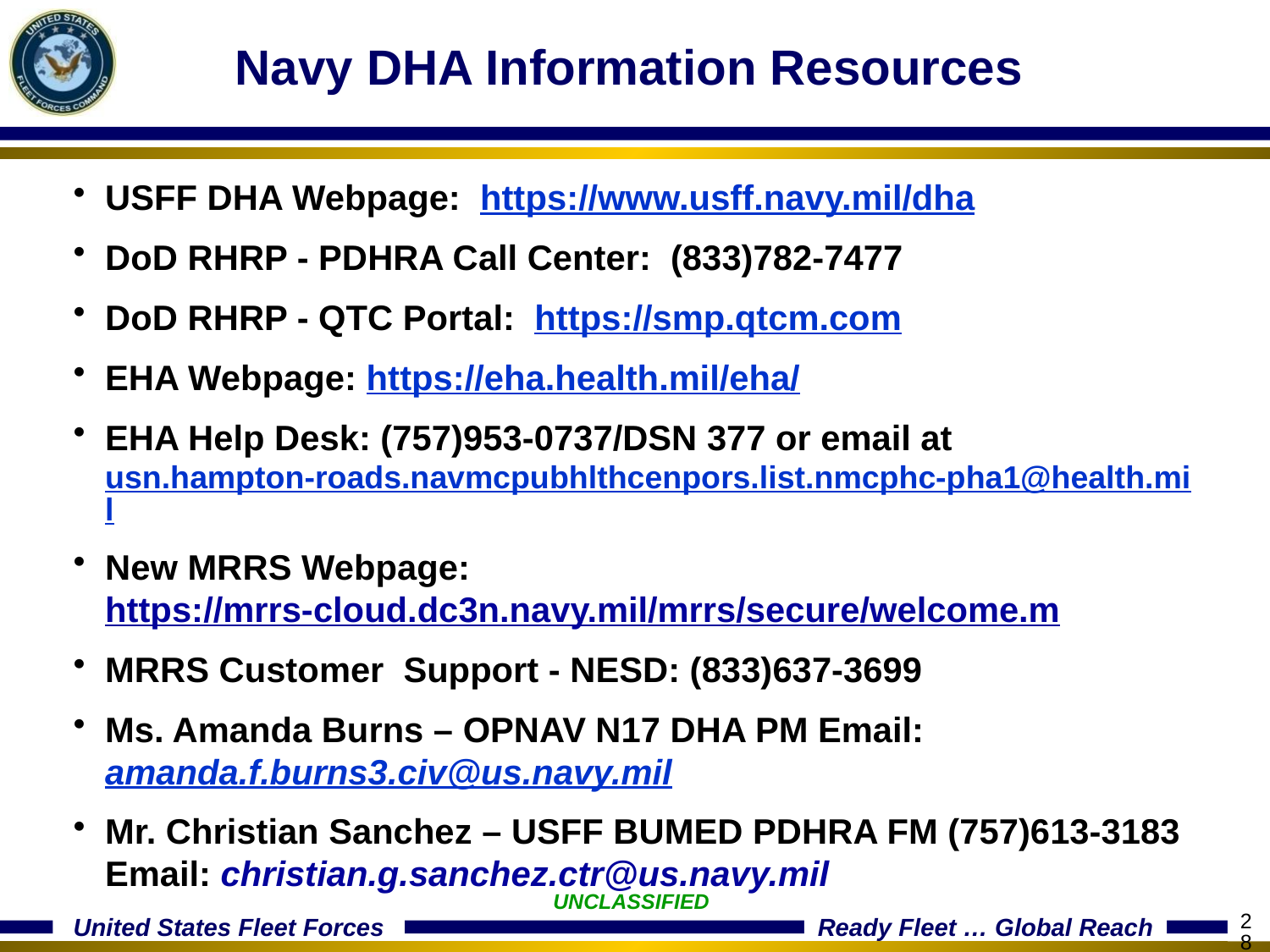

# Navy DHA Information Resources
USFF DHA Webpage:  https://www.usff.navy.mil/dha
DoD RHRP - PDHRA Call Center:  (833)782-7477
DoD RHRP - QTC Portal:  https://smp.qtcm.com
EHA Webpage: https://eha.health.mil/eha/
EHA Help Desk: (757)953-0737/DSN 377 or email at usn.hampton-roads.navmcpubhlthcenpors.list.nmcphc-pha1@health.mil
New MRRS Webpage: https://mrrs-cloud.dc3n.navy.mil/mrrs/secure/welcome.m
MRRS Customer  Support - NESD: (833)637-3699
Ms. Amanda Burns – OPNAV N17 DHA PM Email: amanda.f.burns3.civ@us.navy.mil
Mr. Christian Sanchez – USFF BUMED PDHRA FM (757)613-3183  Email: christian.g.sanchez.ctr@us.navy.mil

UNCLASSIFIED
28